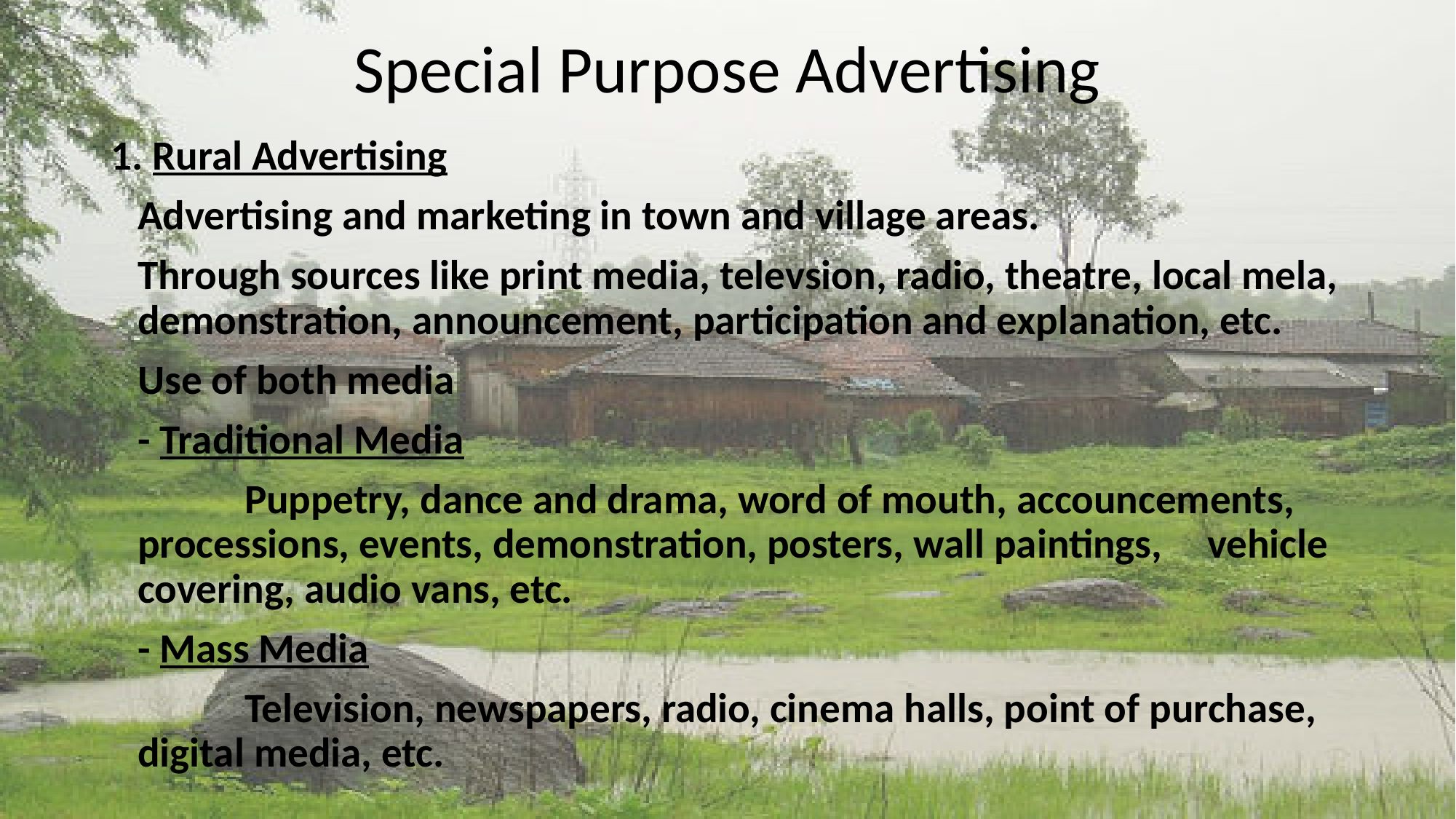

# Special Purpose Advertising
1. Rural Advertising
	Advertising and marketing in town and village areas.
	Through sources like print media, televsion, radio, theatre, local mela, demonstration, announcement, participation and explanation, etc.
	Use of both media
	- Traditional Media
	   	Puppetry, dance and drama, word of mouth, accouncements,    	processions, events, demonstration, posters, wall paintings, 	vehicle covering, audio vans, etc.
	- Mass Media
	   	Television, newspapers, radio, cinema halls, point of purchase, 	digital media, etc.